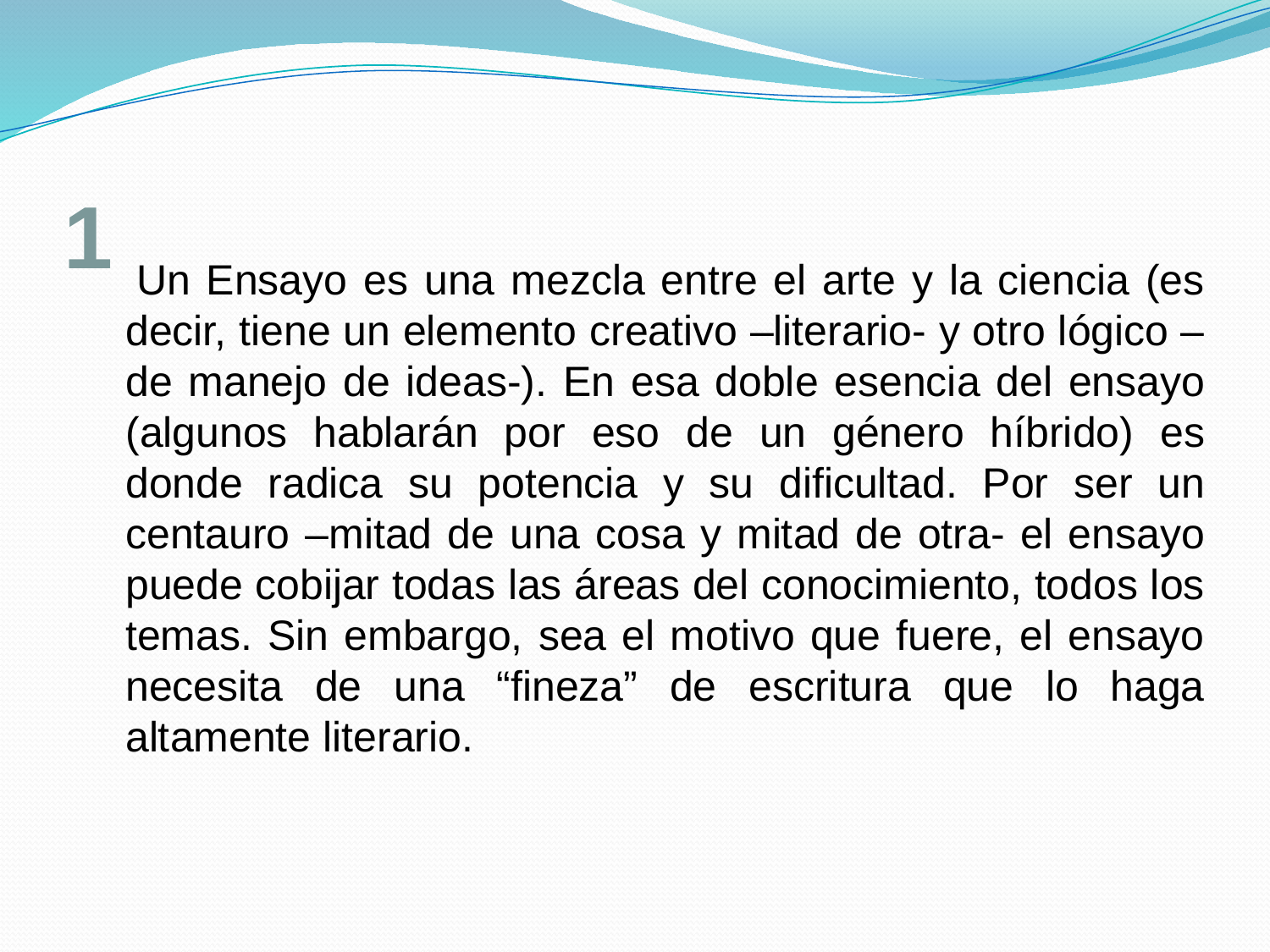

# 1
   Un Ensayo es una mezcla entre el arte y la ciencia (es decir, tiene un elemento creativo –literario- y otro lógico –de manejo de ideas-). En esa doble esencia del ensayo (algunos hablarán por eso de un género híbrido) es donde radica su potencia y su dificultad. Por ser un centauro –mitad de una cosa y mitad de otra- el ensayo puede cobijar todas las áreas del conocimiento, todos los temas. Sin embargo, sea el motivo que fuere, el ensayo necesita de una “fineza” de escritura que lo haga altamente literario.